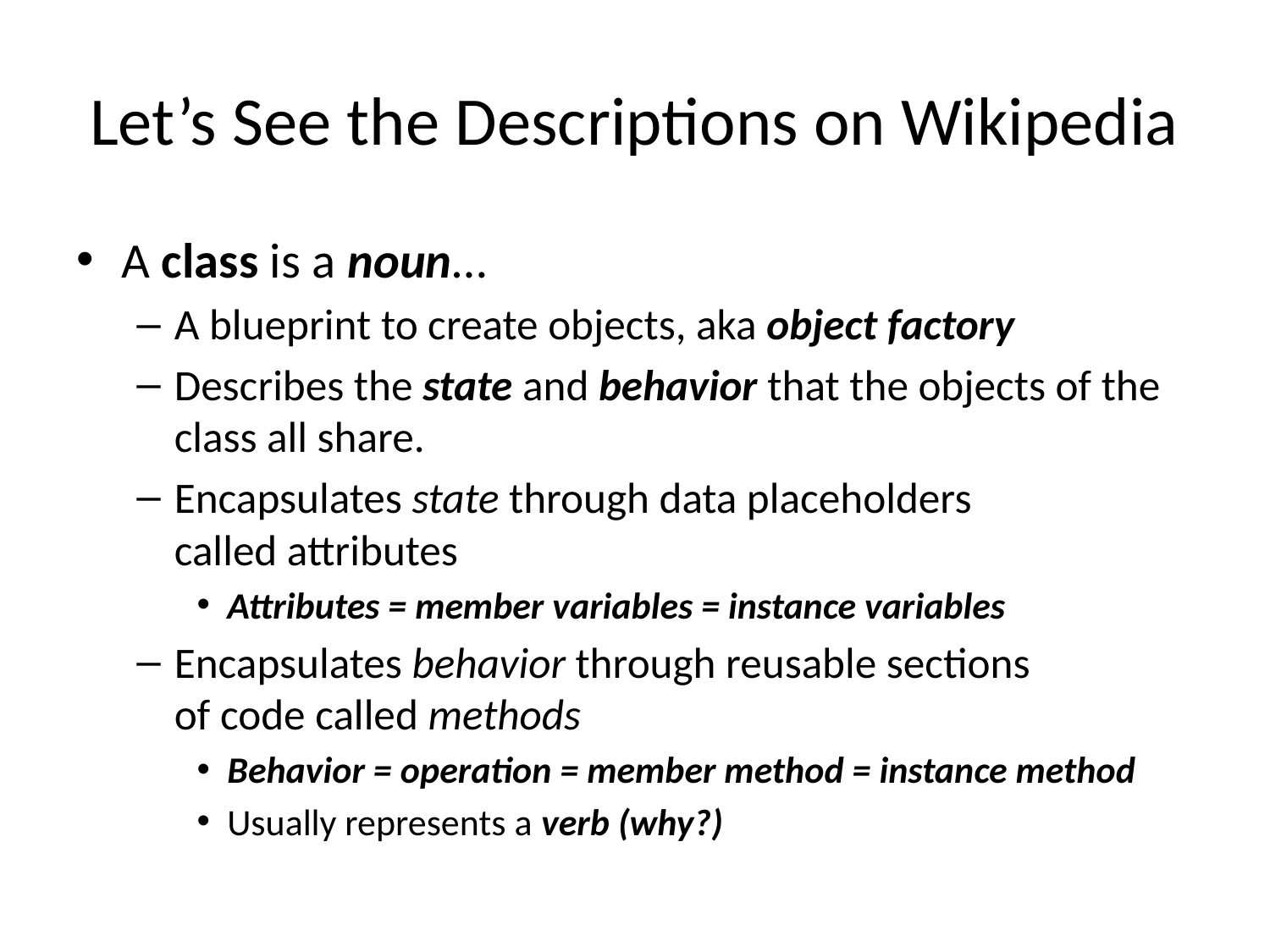

# Let’s See the Descriptions on Wikipedia
A class is a noun…
A blueprint to create objects, aka object factory
Describes the state and behavior that the objects of the class all share.
Encapsulates state through data placeholders called attributes
Attributes = member variables = instance variables
Encapsulates behavior through reusable sections of code called methods
Behavior = operation = member method = instance method
Usually represents a verb (why?)